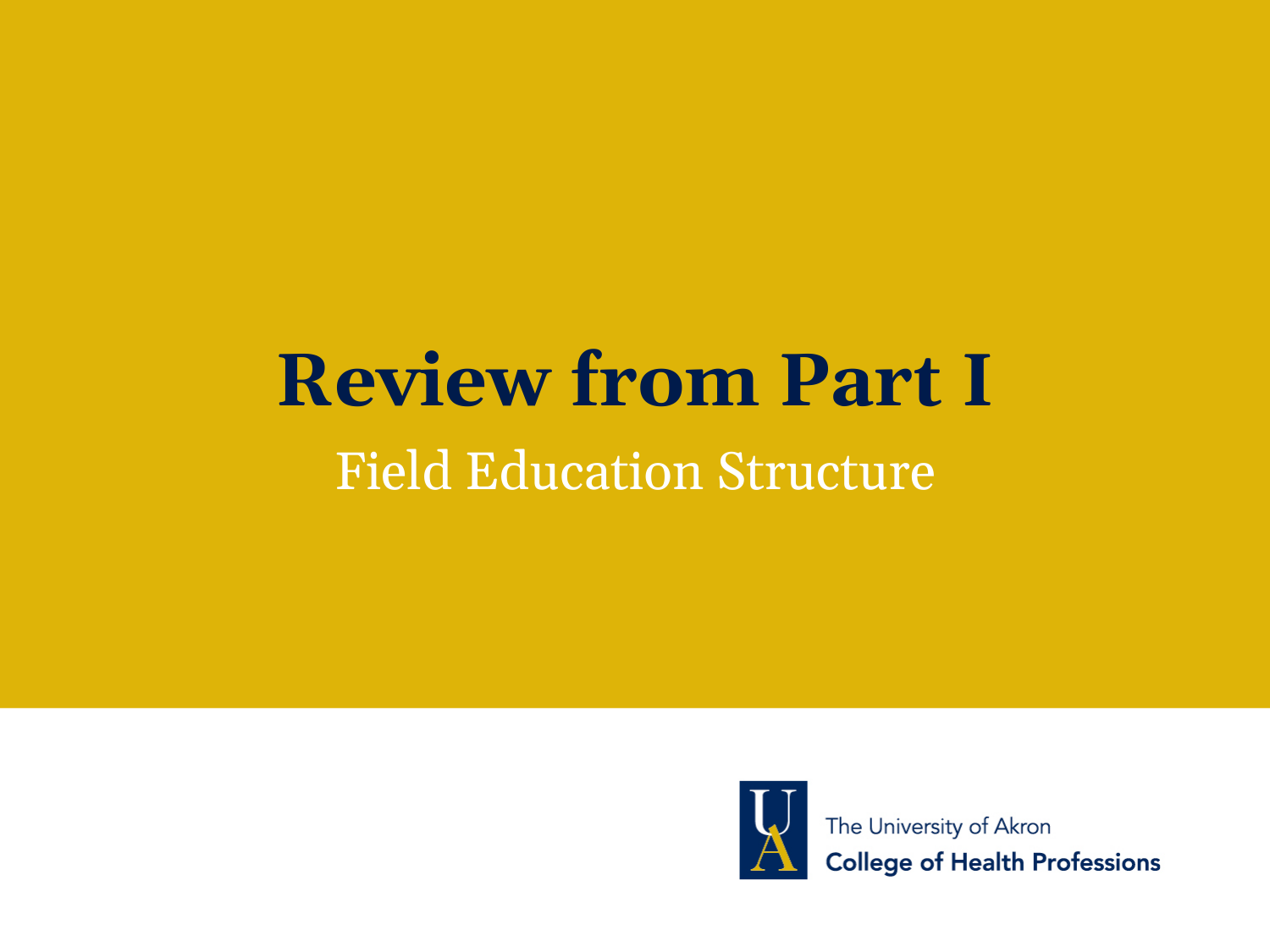

# Review from Part I
Field Education Structure